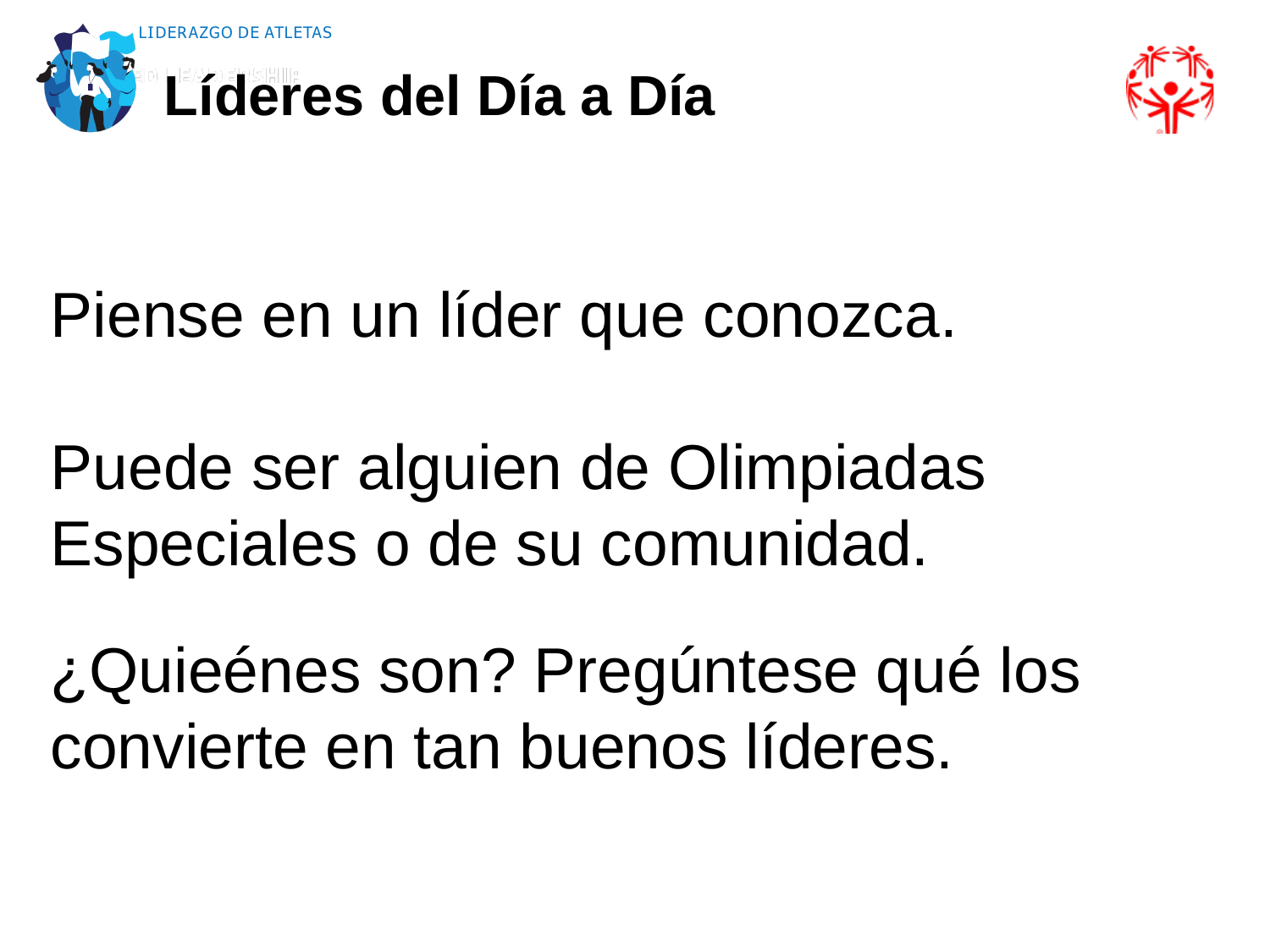

LIDERAZGO DE ATLETAS
Líderes del Día a Día
Piense en un líder que conozca.

Puede ser alguien de Olimpiadas Especiales o de su comunidad.

¿Quieénes son? Pregúntese qué los convierte en tan buenos líderes.